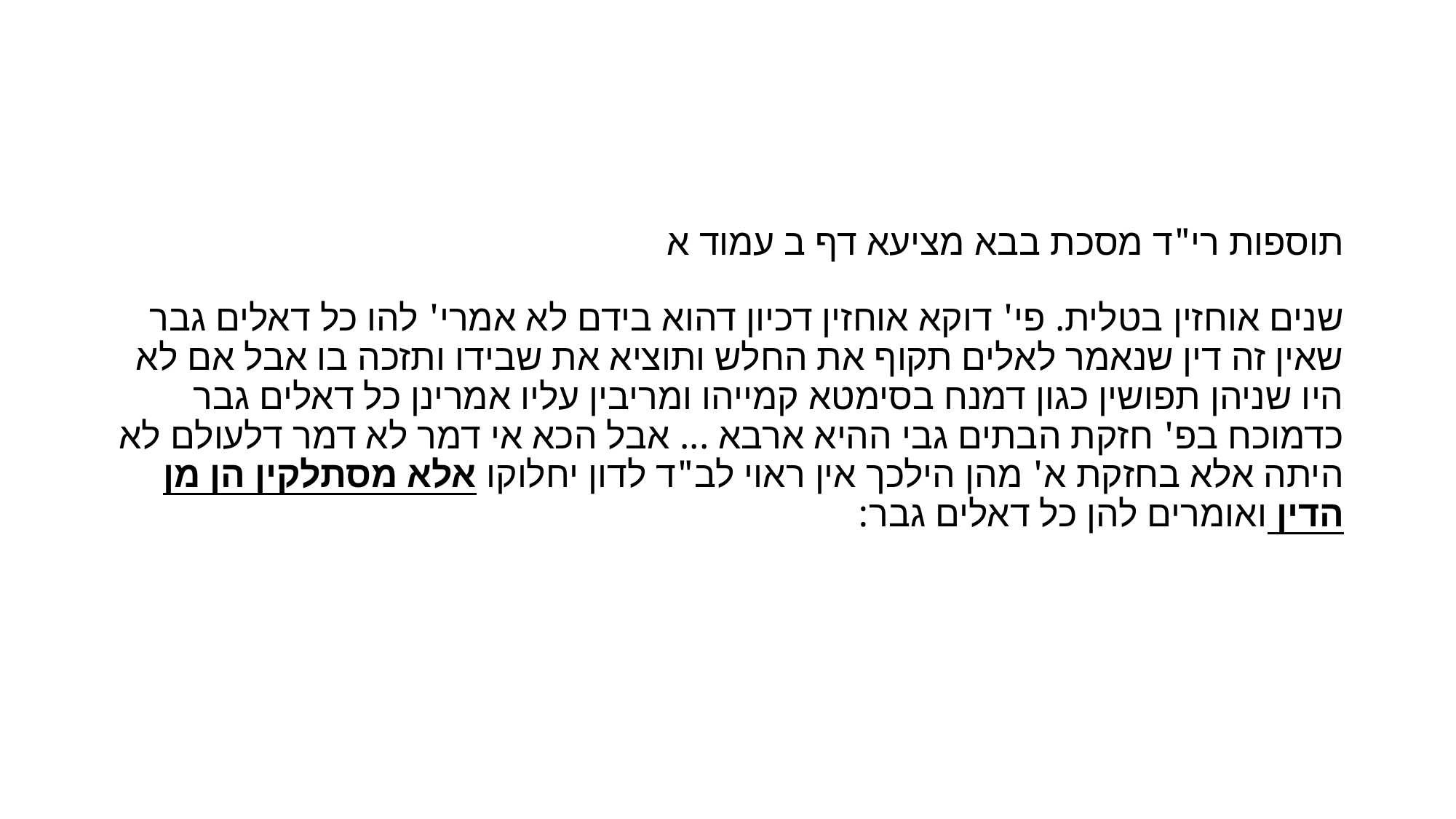

#
תוספות רי"ד מסכת בבא מציעא דף ב עמוד א
שנים אוחזין בטלית. פי' דוקא אוחזין דכיון דהוא בידם לא אמרי' להו כל דאלים גבר שאין זה דין שנאמר לאלים תקוף את החלש ותוציא את שבידו ותזכה בו אבל אם לא היו שניהן תפושין כגון דמנח בסימטא קמייהו ומריבין עליו אמרינן כל דאלים גבר כדמוכח בפ' חזקת הבתים גבי ההיא ארבא ... אבל הכא אי דמר לא דמר דלעולם לא היתה אלא בחזקת א' מהן הילכך אין ראוי לב"ד לדון יחלוקו אלא מסתלקין הן מן הדין ואומרים להן כל דאלים גבר: